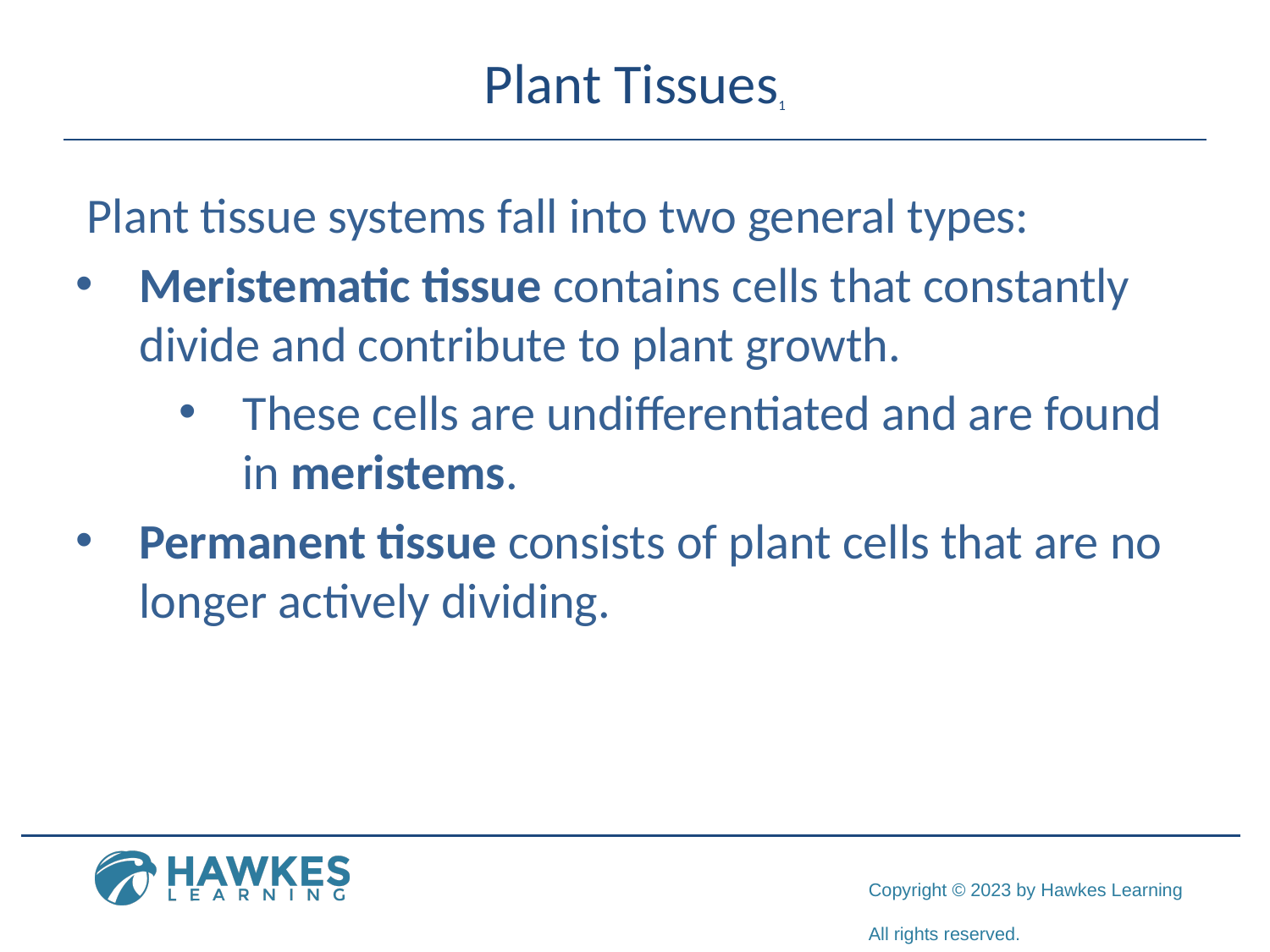

# Plant Tissues1
 Plant tissue systems fall into two general types:
Meristematic tissue contains cells that constantly divide and contribute to plant growth.
These cells are undifferentiated and are found in meristems.
Permanent tissue consists of plant cells that are no longer actively dividing.